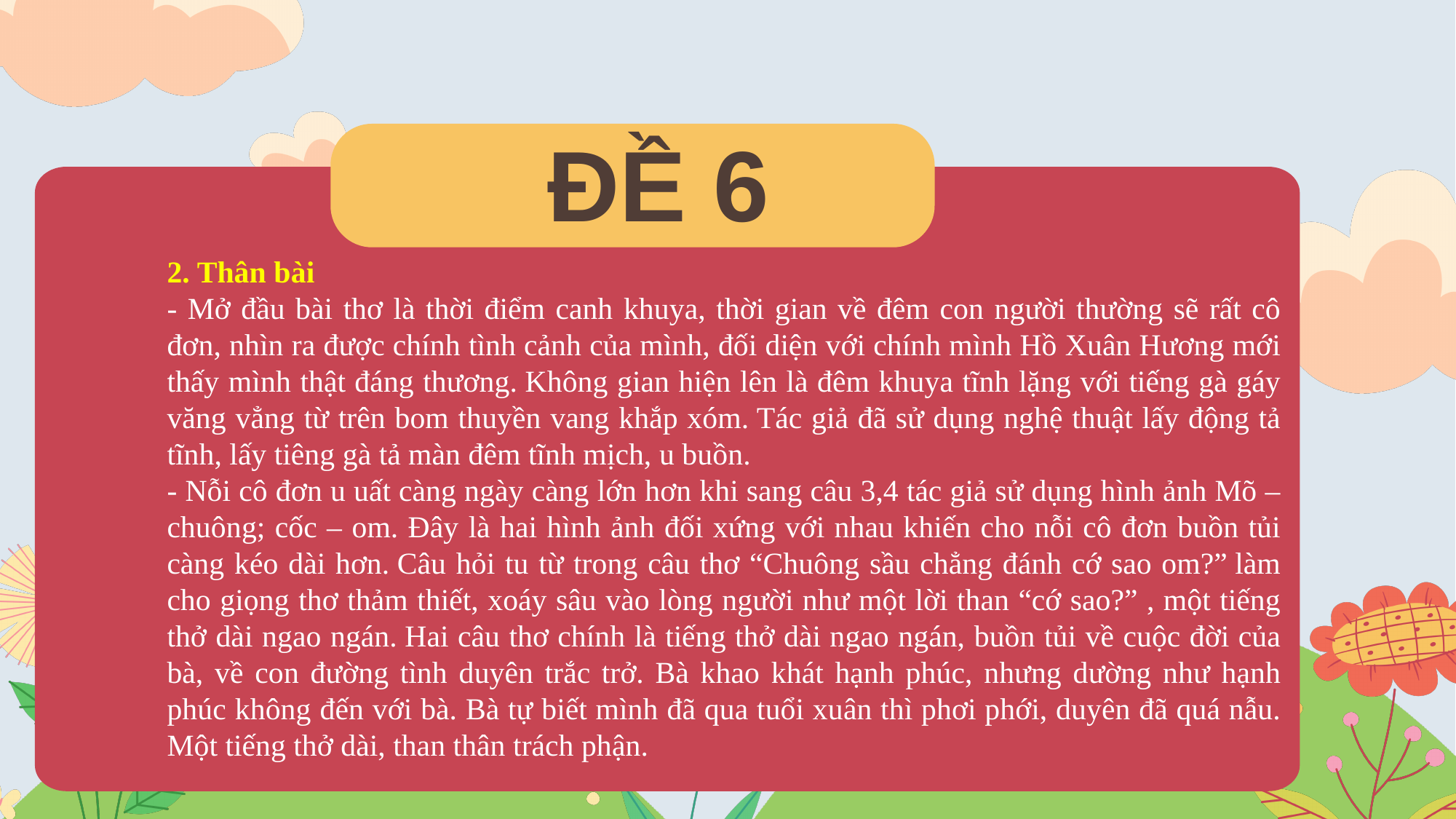

ĐỀ 6

2. Thân bài
- Mở đầu bài thơ là thời điểm canh khuya, thời gian về đêm con người thường sẽ rất cô đơn, nhìn ra được chính tình cảnh của mình, đối diện với chính mình Hồ Xuân Hương mới thấy mình thật đáng thương. Không gian hiện lên là đêm khuya tĩnh lặng với tiếng gà gáy văng vẳng từ trên bom thuyền vang khắp xóm. Tác giả đã sử dụng nghệ thuật lấy động tả tĩnh, lấy tiêng gà tả màn đêm tĩnh mịch, u buồn.
- Nỗi cô đơn u uất càng ngày càng lớn hơn khi sang câu 3,4 tác giả sử dụng hình ảnh Mõ – chuông; cốc – om. Đây là hai hình ảnh đối xứng với nhau khiến cho nỗi cô đơn buồn tủi càng kéo dài hơn. Câu hỏi tu từ trong câu thơ “Chuông sầu chẳng đánh cớ sao om?” làm cho giọng thơ thảm thiết, xoáy sâu vào lòng người như một lời than “cớ sao?” , một tiếng thở dài ngao ngán. Hai câu thơ chính là tiếng thở dài ngao ngán, buồn tủi về cuộc đời của bà, về con đường tình duyên trắc trở. Bà khao khát hạnh phúc, nhưng dường như hạnh phúc không đến với bà. Bà tự biết mình đã qua tuổi xuân thì phơi phới, duyên đã quá nẫu. Một tiếng thở dài, than thân trách phận.